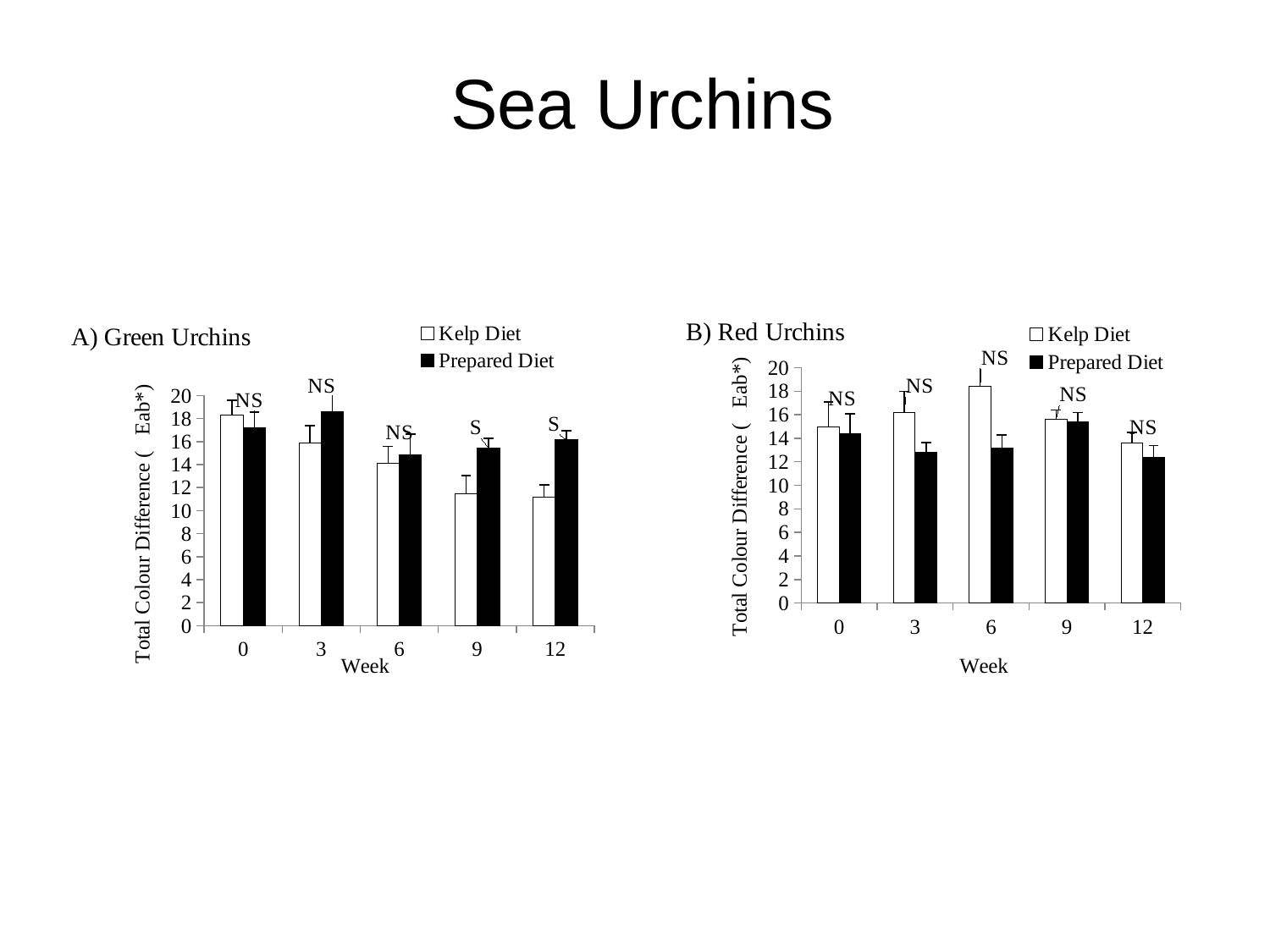

# Sea Urchins

### Chart: A) Green Urchins

| Category |  |  |
|---|---|---|
| 0 | 18.33069058679973 | 17.211399535437625 |
| 3 | 15.873106195335911 | 18.60694740587471 |
| 6 | 14.078827189939378 | 14.877693573773735 |
| 9 | 11.431186628127316 | 15.468324865404528 |
| 12 | 11.174847429691859 | 16.156811228198595 |

### Chart: B) Red Urchins

| Category |  |  |
|---|---|---|
| 0 | 14.938464758783642 | 14.420631263721456 |
| 3 | 16.210553502461575 | 12.825232084985547 |
| 6 | 18.38918733648134 | 13.148821644249034 |
| 9 | 15.645967675136314 | 15.365992509629033 |
| 12 | 13.57596058419107 | 12.403170522880485 |
Pacific Biological Station
PBS Farm Site